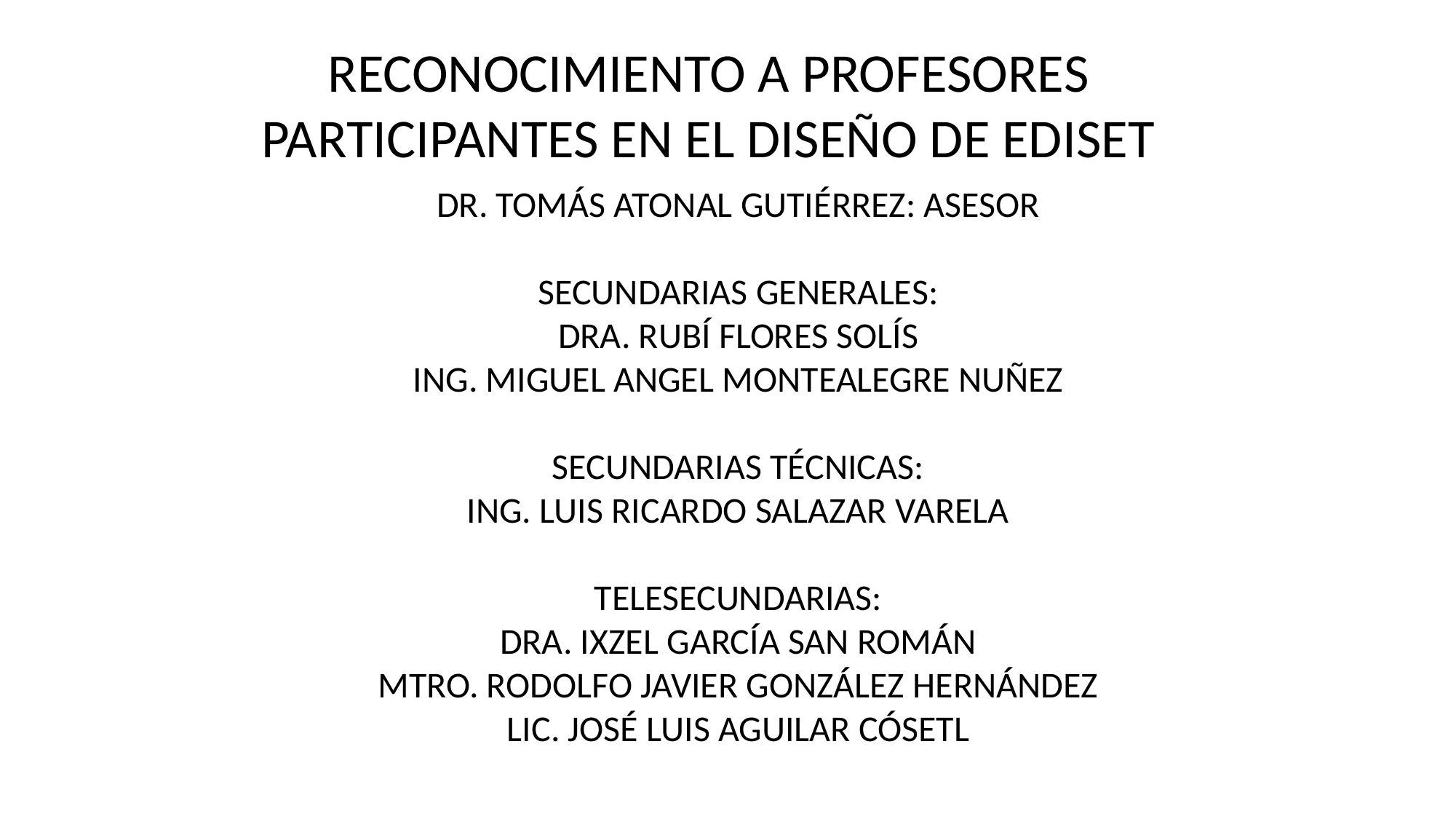

RECONOCIMIENTO A PROFESORES PARTICIPANTES EN EL DISEÑO DE EDISET
DR. TOMÁS ATONAL GUTIÉRREZ: ASESOR

SECUNDARIAS GENERALES:
DRA. RUBÍ FLORES SOLÍS
ING. MIGUEL ANGEL MONTEALEGRE NUÑEZ

SECUNDARIAS TÉCNICAS:
ING. LUIS RICARDO SALAZAR VARELA

TELESECUNDARIAS:
DRA. IXZEL GARCÍA SAN ROMÁN
MTRO. RODOLFO JAVIER GONZÁLEZ HERNÁNDEZ
LIC. JOSÉ LUIS AGUILAR CÓSETL